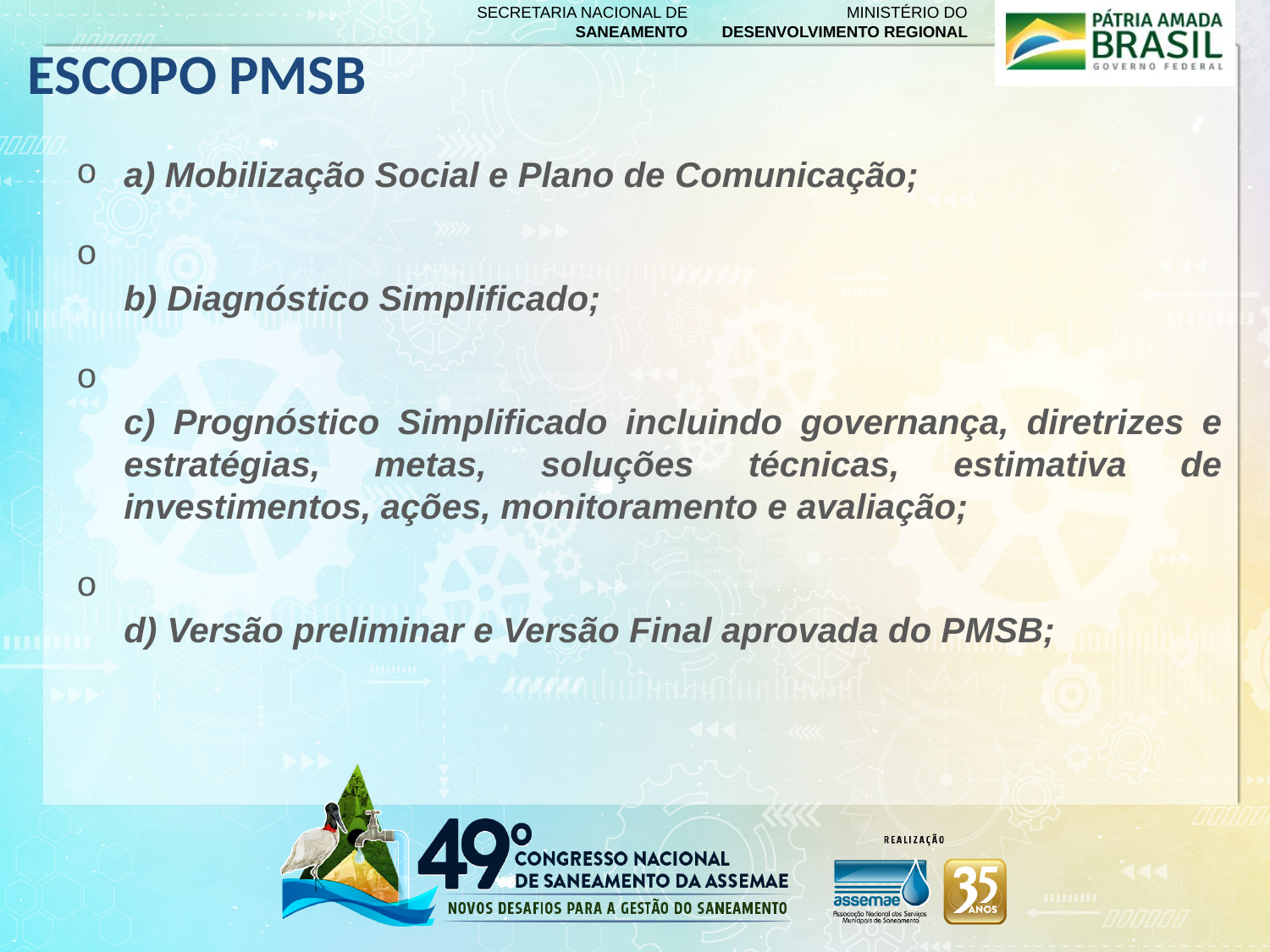

ESCOPO PMSB
a) Mobilização Social e Plano de Comunicação;
b) Diagnóstico Simplificado;
c) Prognóstico Simplificado incluindo governança, diretrizes e estratégias, metas, soluções técnicas, estimativa de investimentos, ações, monitoramento e avaliação;
d) Versão preliminar e Versão Final aprovada do PMSB;